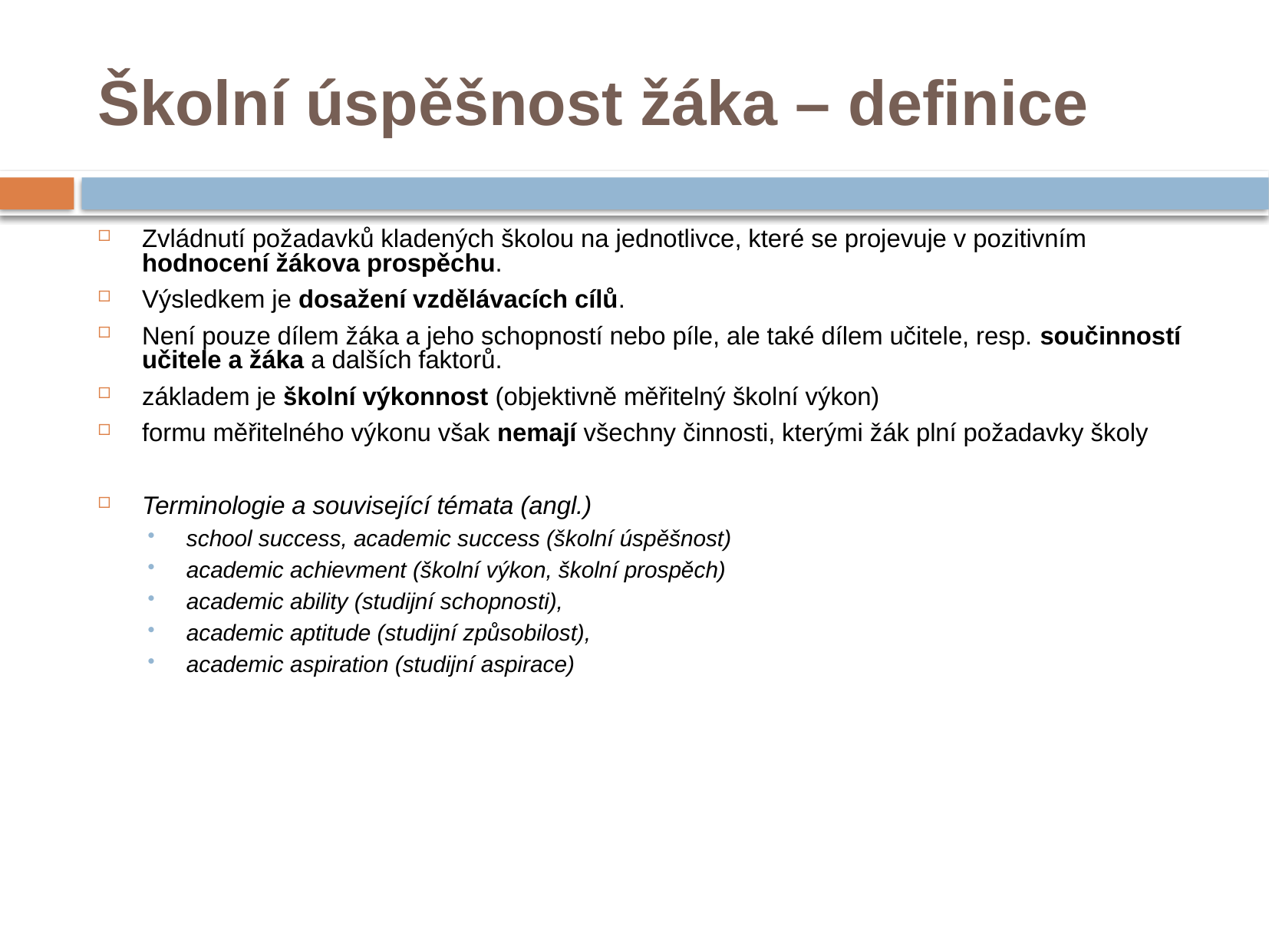

# Školní úspěšnost žáka – definice
Zvládnutí požadavků kladených školou na jednotlivce, které se projevuje v pozitivním hodnocení žákova prospěchu.
Výsledkem je dosažení vzdělávacích cílů.
Není pouze dílem žáka a jeho schopností nebo píle, ale také dílem učitele, resp. součinností učitele a žáka a dalších faktorů.
základem je školní výkonnost (objektivně měřitelný školní výkon)
formu měřitelného výkonu však nemají všechny činnosti, kterými žák plní požadavky školy

Terminologie a související témata (angl.)
school success, academic success (školní úspěšnost)
academic achievment (školní výkon, školní prospěch)
academic ability (studijní schopnosti),
academic aptitude (studijní způsobilost),
academic aspiration (studijní aspirace)